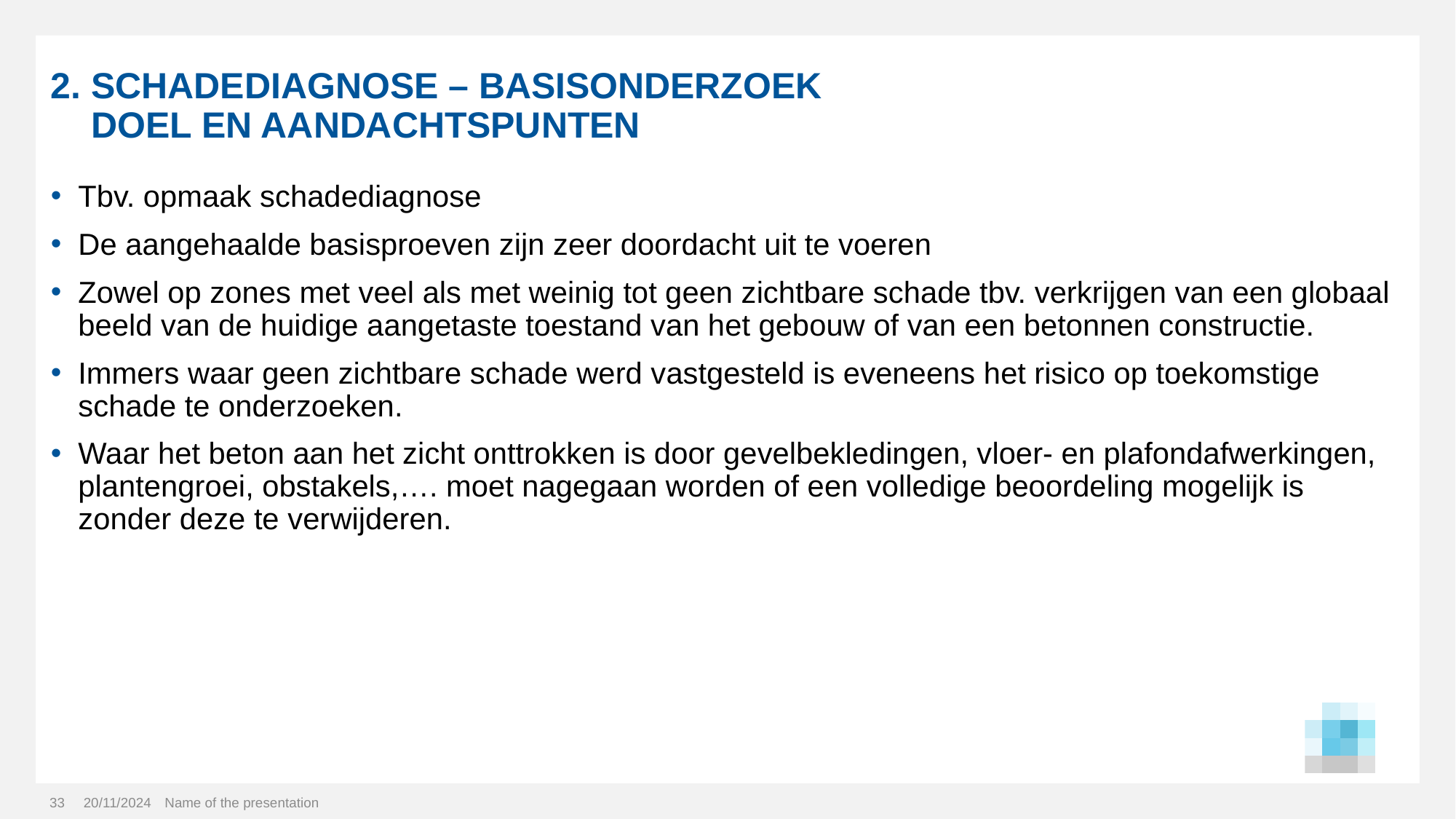

# 2. SCHADEDIAGNOSE – BASISONDERZOEK DOEL EN AANDACHTSPUNTEN
Tbv. opmaak schadediagnose
De aangehaalde basisproeven zijn zeer doordacht uit te voeren
Zowel op zones met veel als met weinig tot geen zichtbare schade tbv. verkrijgen van een globaal beeld van de huidige aangetaste toestand van het gebouw of van een betonnen constructie.
Immers waar geen zichtbare schade werd vastgesteld is eveneens het risico op toekomstige schade te onderzoeken.
Waar het beton aan het zicht onttrokken is door gevelbekledingen, vloer- en plafondafwerkingen, plantengroei, obstakels,…. moet nagegaan worden of een volledige beoordeling mogelijk is zonder deze te verwijderen.
33
20/11/2024
Name of the presentation